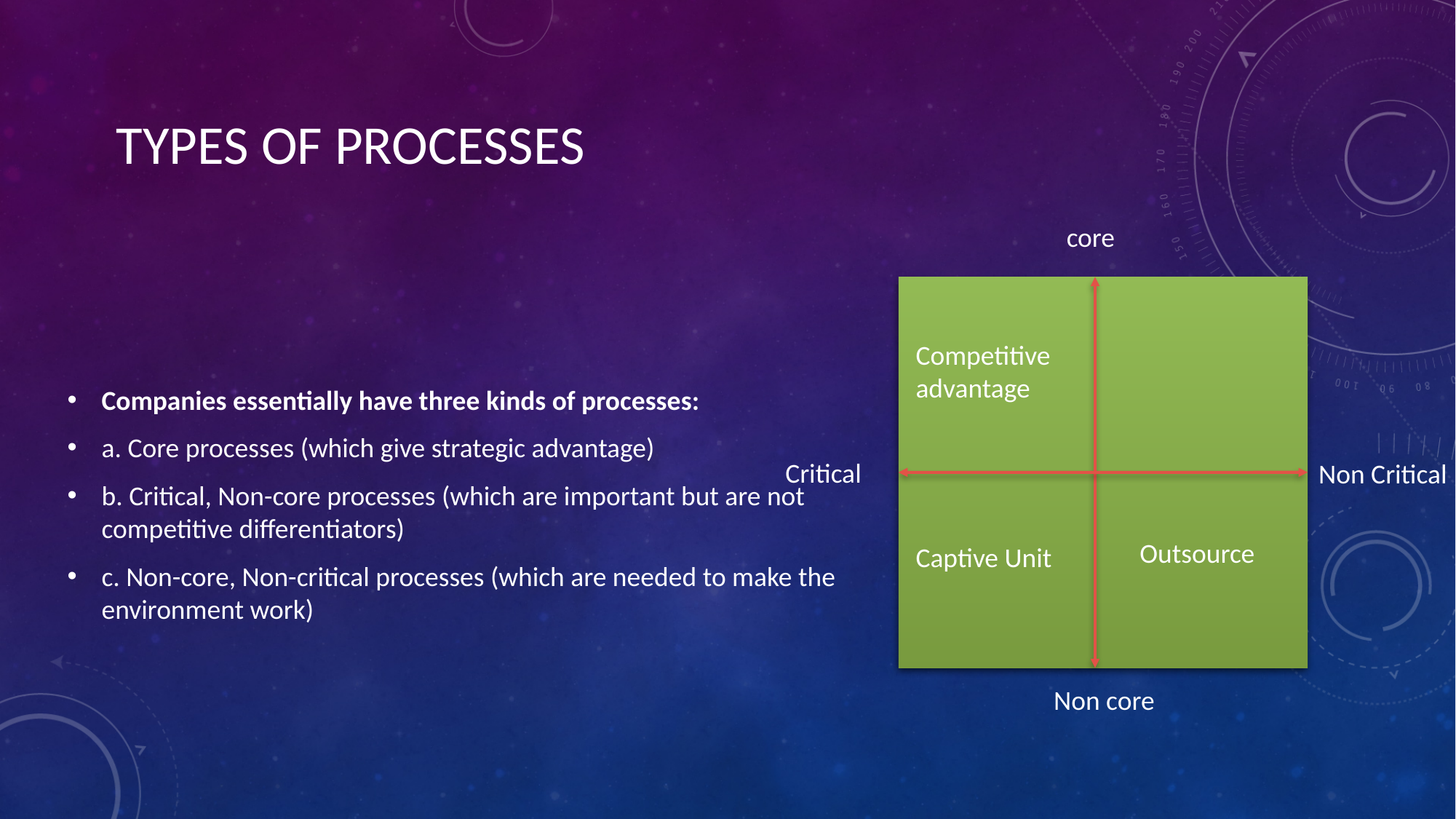

# Types of processes
Companies essentially have three kinds of processes:
a. Core processes (which give strategic advantage)
b. Critical, Non-core processes (which are important but are not competitive differentiators)
c. Non-core, Non-critical processes (which are needed to make the environment work)
core

Competitive advantage
Critical
Non Critical
Outsource
Captive Unit
Non core